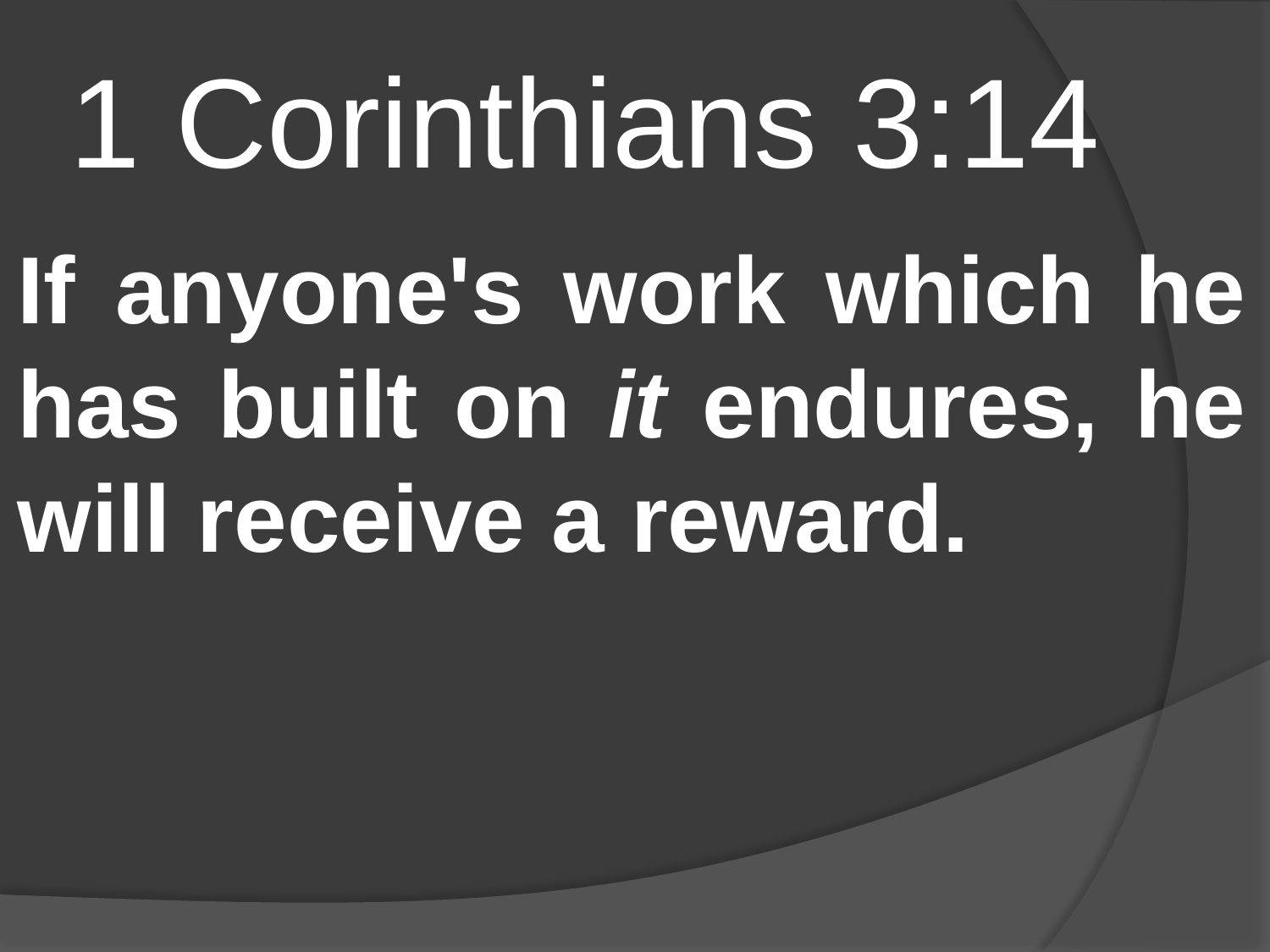

# 1 Corinthians 3:14
If anyone's work which he has built on it endures, he will receive a reward.